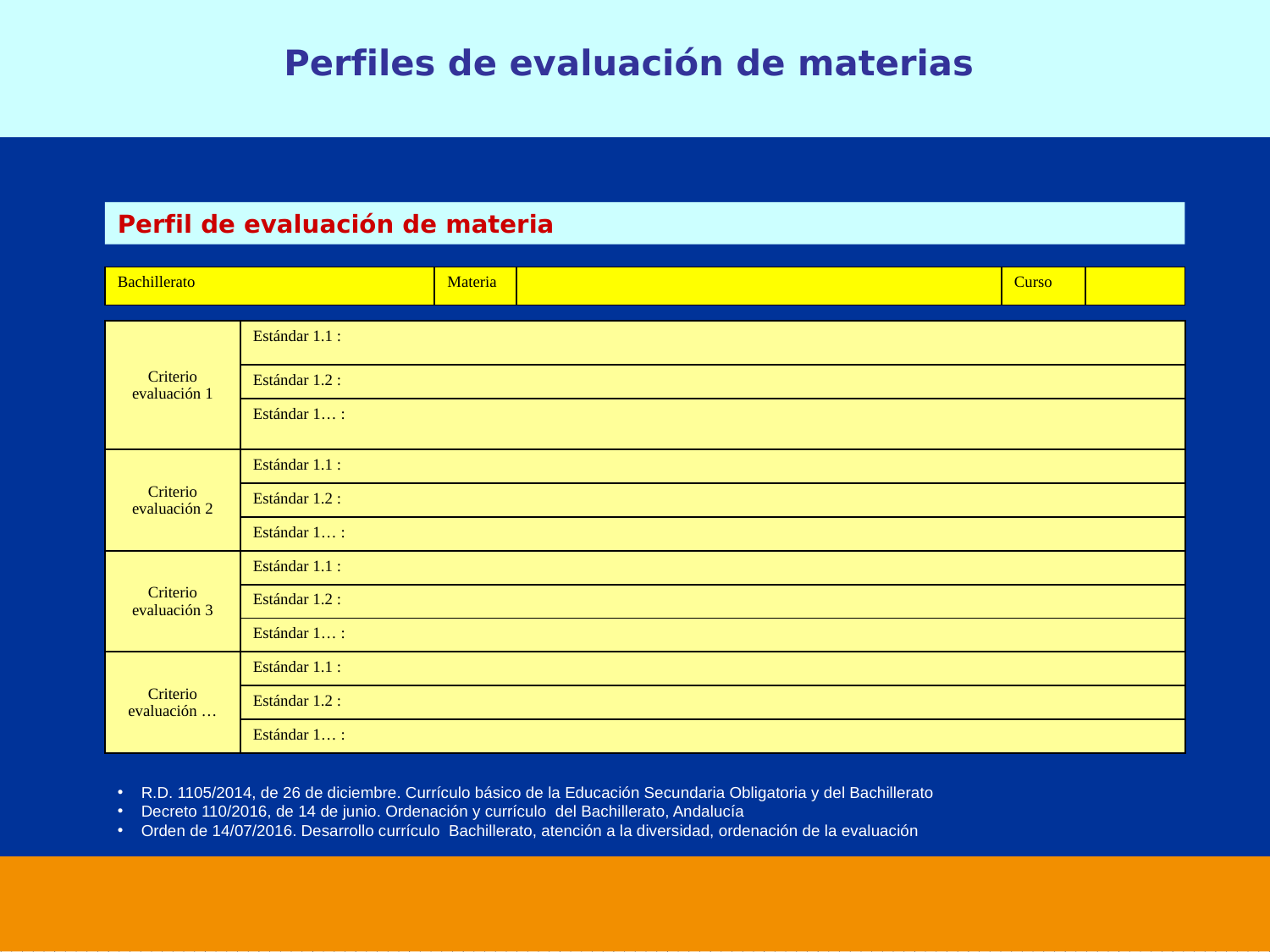

Perfiles de evaluación de materias

Perfil de evaluación de materia

| Bachillerato | Materia |  | Curso |  |
| --- | --- | --- | --- | --- |

| Criterio evaluación 1 | Estándar 1.1 : |
| --- | --- |
|  | Estándar 1.2 : |
|  | Estándar 1… : |
| Criterio evaluación 2 | Estándar 1.1 : |
|  | Estándar 1.2 : |
|  | Estándar 1… : |
| Criterio evaluación 3 | Estándar 1.1 : |
|  | Estándar 1.2 : |
|  | Estándar 1… : |
| Criterio evaluación … | Estándar 1.1 : |
|  | Estándar 1.2 : |
|  | Estándar 1… : |

R.D. 1105/2014, de 26 de diciembre. Currículo básico de la Educación Secundaria Obligatoria y del Bachillerato
Decreto 110/2016, de 14 de junio. Ordenación y currículo  del Bachillerato, Andalucía
Orden de 14/07/2016. Desarrollo currículo  Bachillerato, atención a la diversidad, ordenación de la evaluación